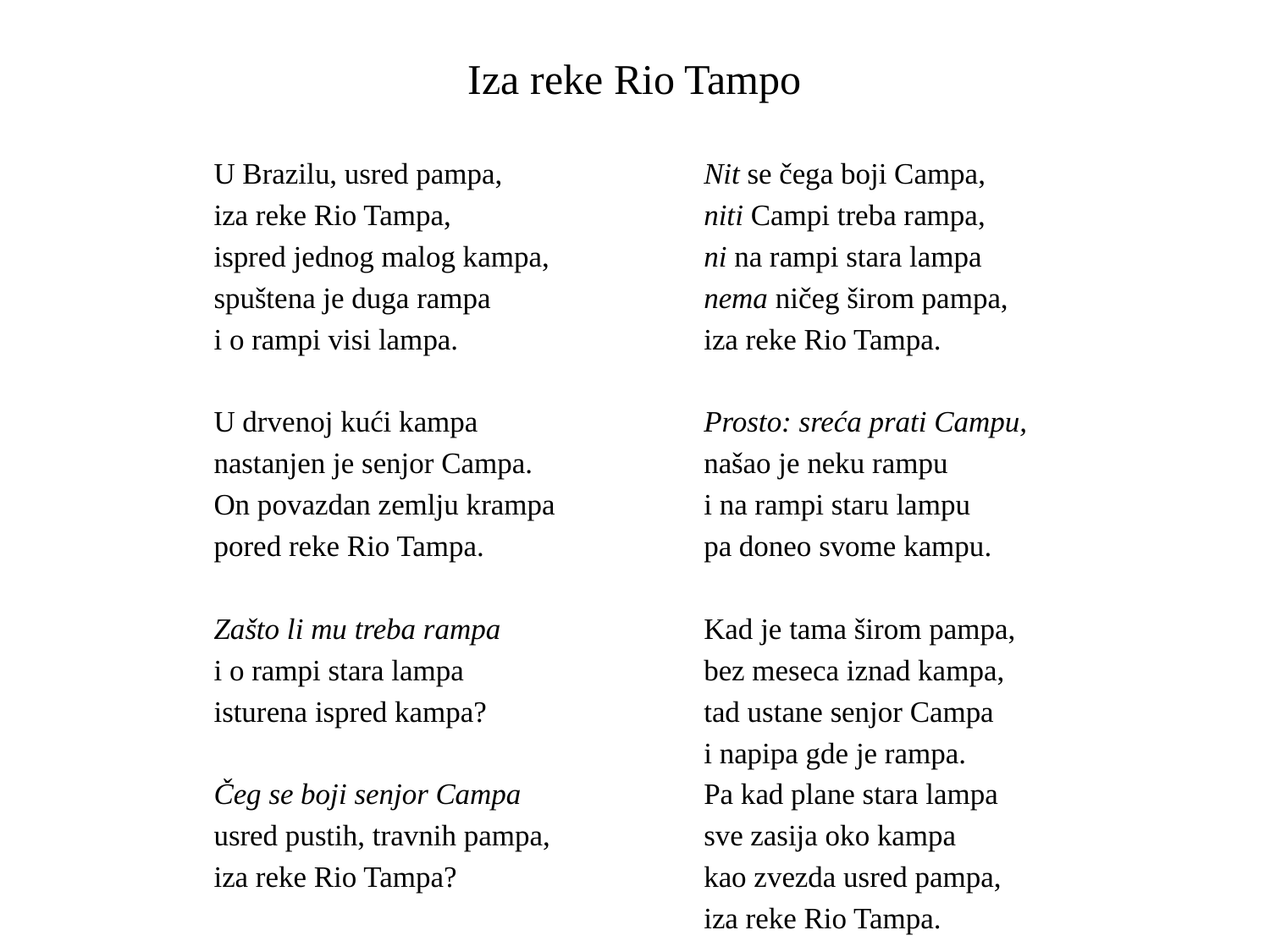

# Iza reke Rio Tampo
U Brazilu, usred pampa,
iza reke Rio Tampa,
ispred jednog malog kampa,
spuštena je duga rampa
i o rampi visi lampa.

U drvenoj kući kampa
nastanjen je senjor Campa.
On povazdan zemlju krampa
pored reke Rio Tampa.

Zašto li mu treba rampa
i o rampi stara lampa
isturena ispred kampa?

Čeg se boji senjor Campa
usred pustih, travnih pampa,
iza reke Rio Tampa?

Nit se čega boji Campa,
niti Campi treba rampa,
ni na rampi stara lampa
nema ničeg širom pampa,
iza reke Rio Tampa.

Prosto: sreća prati Campu,
našao je neku rampu
i na rampi staru lampu
pa doneo svome kampu.

Kad je tama širom pampa,
bez meseca iznad kampa,
tad ustane senjor Campa
i napipa gde je rampa.
Pa kad plane stara lampa
sve zasija oko kampa
kao zvezda usred pampa,
iza reke Rio Tampa.